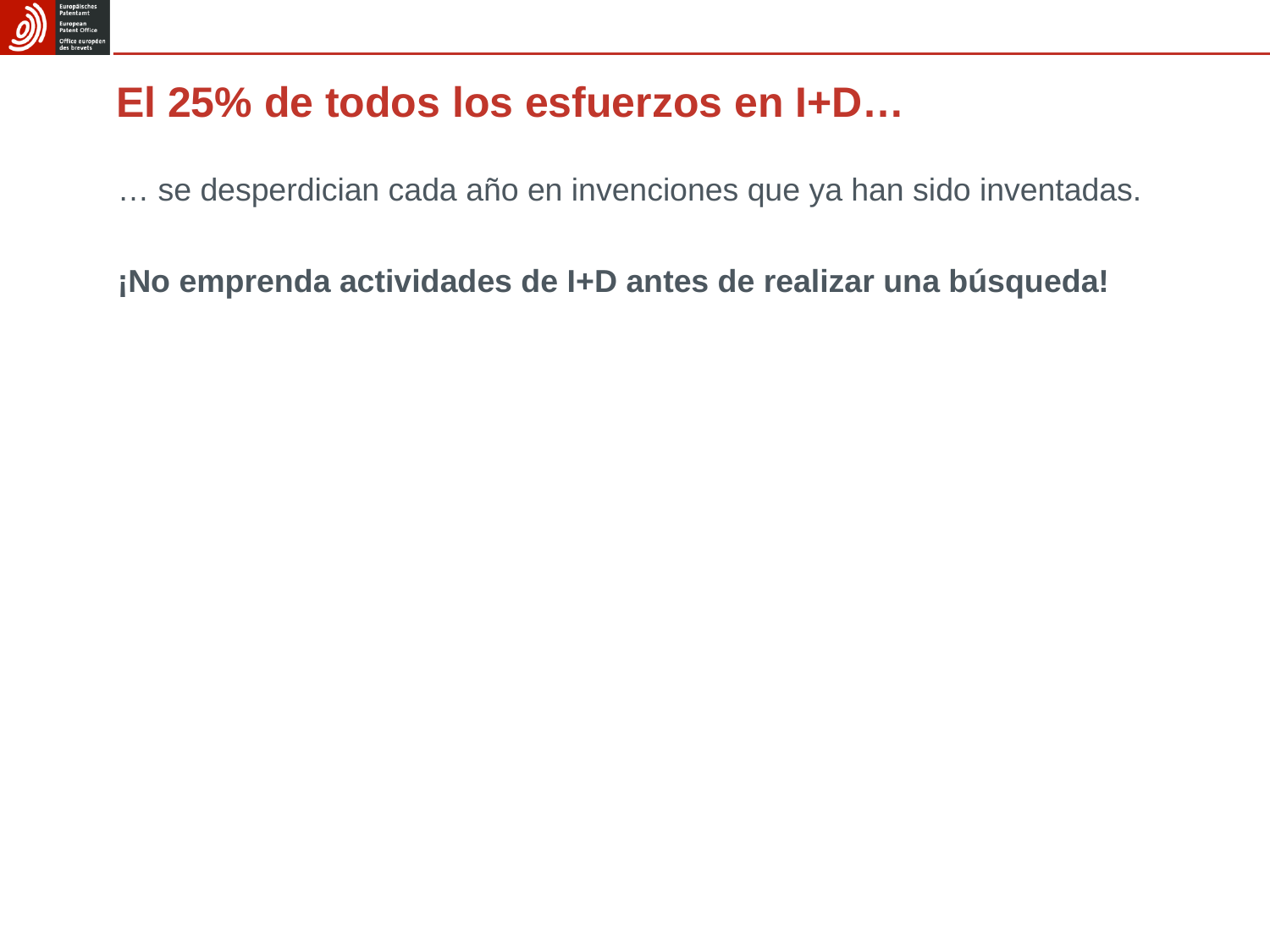

El 25% de todos los esfuerzos en I+D…
… se desperdician cada año en invenciones que ya han sido inventadas.

¡No emprenda actividades de I+D antes de realizar una búsqueda!